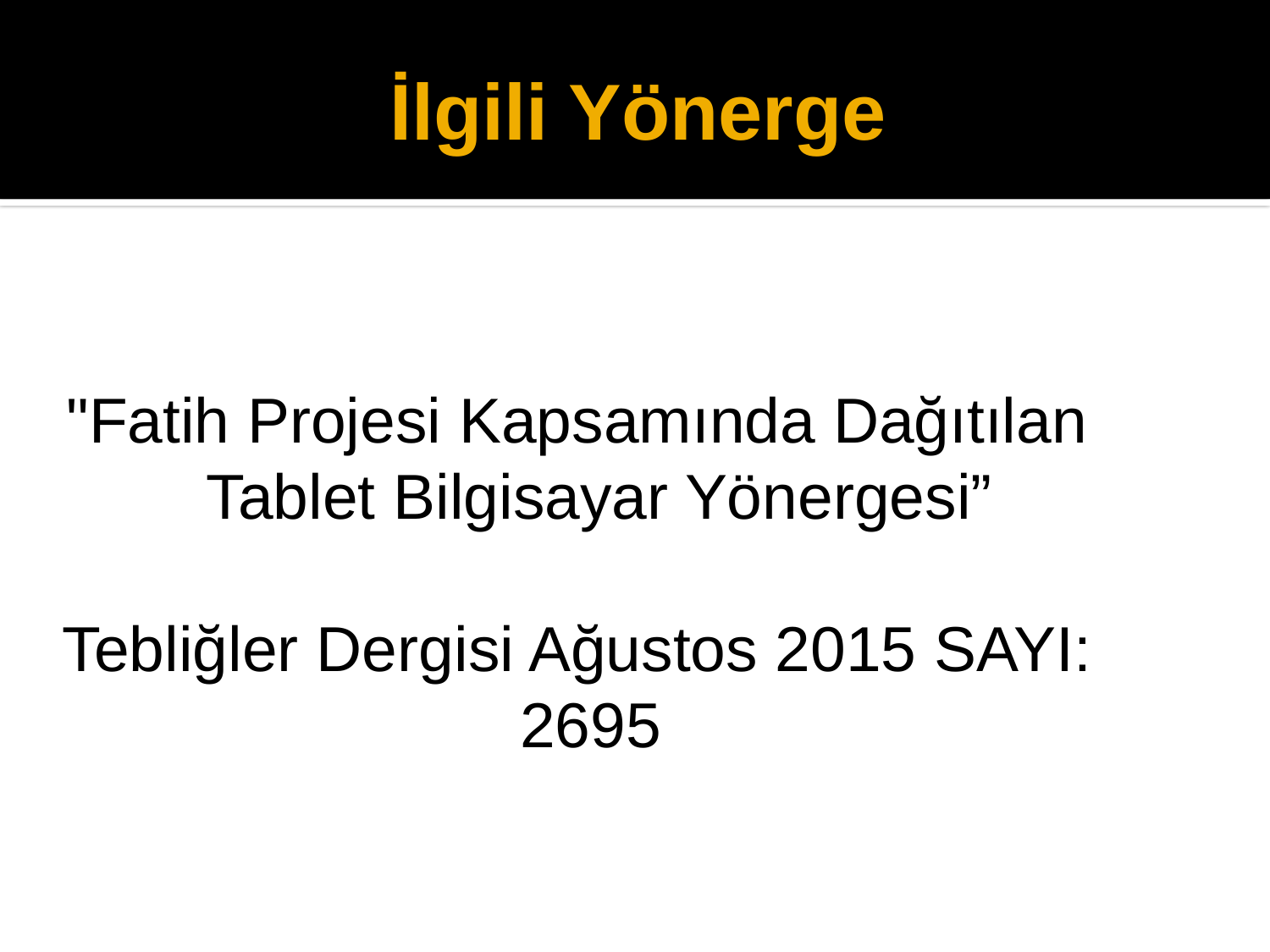

# İlgili Yönerge
"Fatih Projesi Kapsamında Dağıtılan Tablet Bilgisayar Yönergesi”

Tebliğler Dergisi Ağustos 2015 SAYI: 2695